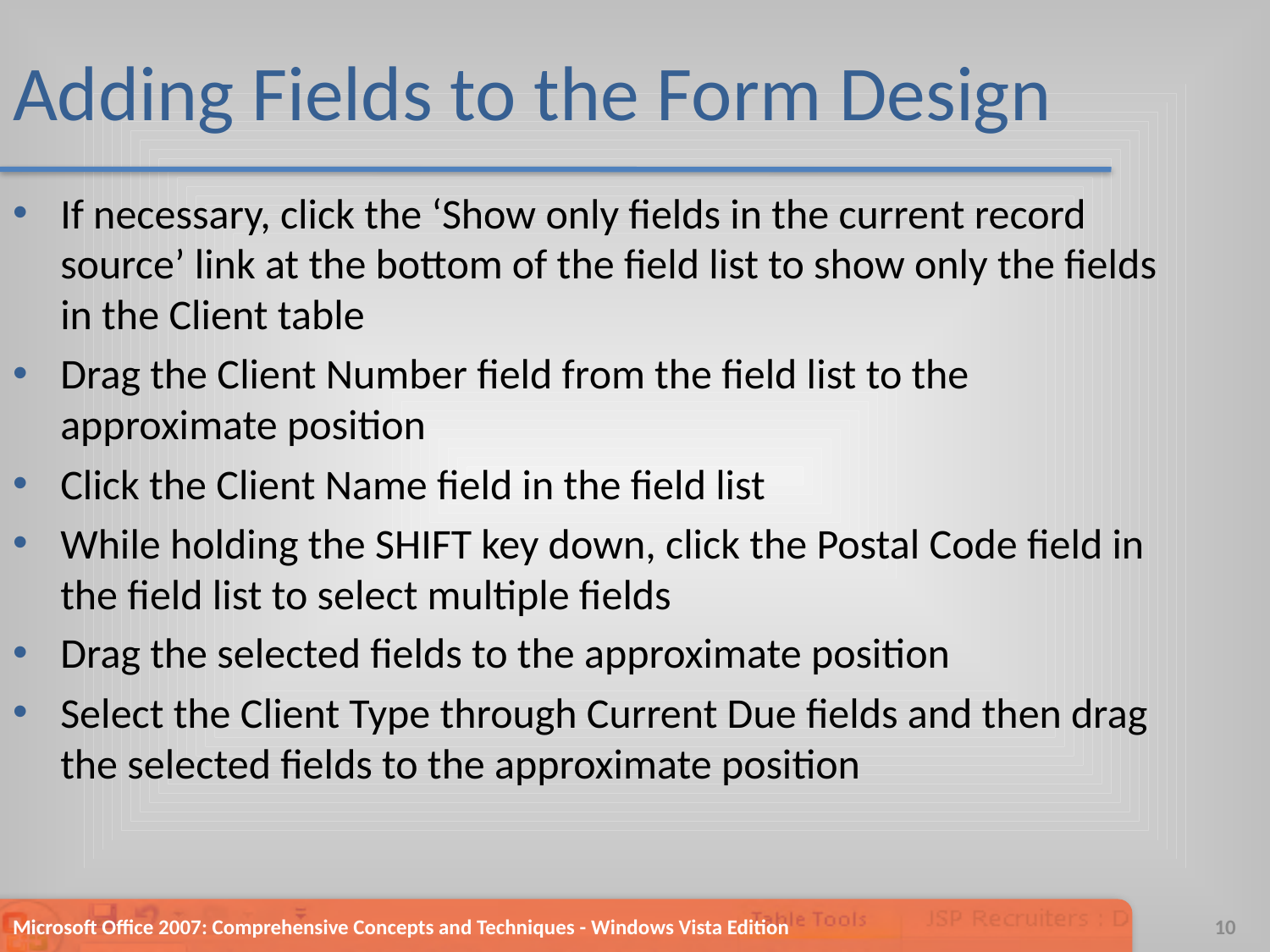

# Adding Fields to the Form Design
If necessary, click the ‘Show only fields in the current record source’ link at the bottom of the field list to show only the fields in the Client table
Drag the Client Number field from the field list to the approximate position
Click the Client Name field in the field list
While holding the SHIFT key down, click the Postal Code field in the field list to select multiple fields
Drag the selected fields to the approximate position
Select the Client Type through Current Due fields and then drag the selected fields to the approximate position

Microsoft Office 2007: Comprehensive Concepts and Techniques - Windows Vista Edition
10